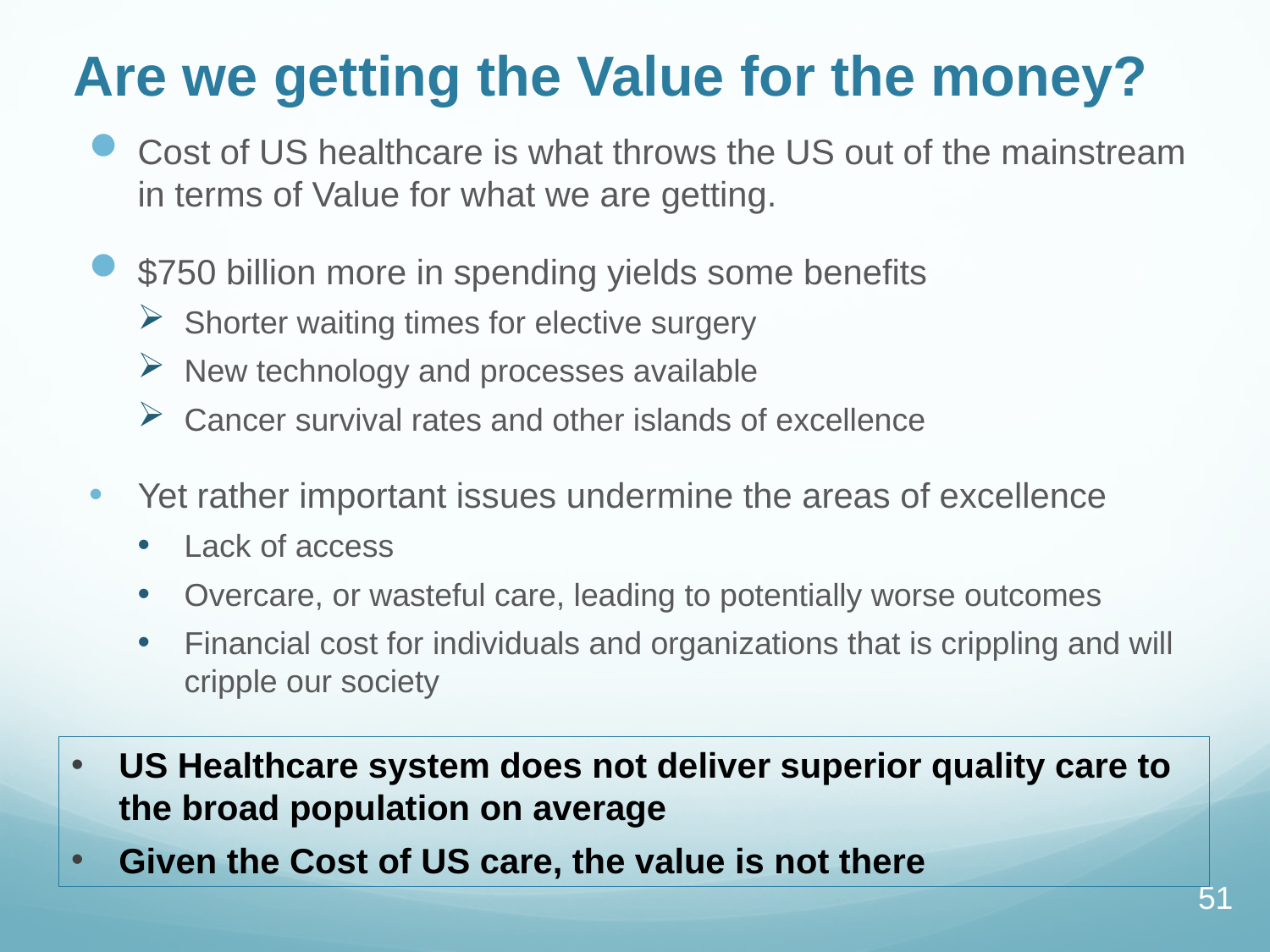

# Are we getting the Value for the money?
Cost of US healthcare is what throws the US out of the mainstream in terms of Value for what we are getting.
$750 billion more in spending yields some benefits
Shorter waiting times for elective surgery
New technology and processes available
Cancer survival rates and other islands of excellence
Yet rather important issues undermine the areas of excellence
Lack of access
Overcare, or wasteful care, leading to potentially worse outcomes
Financial cost for individuals and organizations that is crippling and will cripple our society

US Healthcare system does not deliver superior quality care to the broad population on average
Given the Cost of US care, the value is not there
51